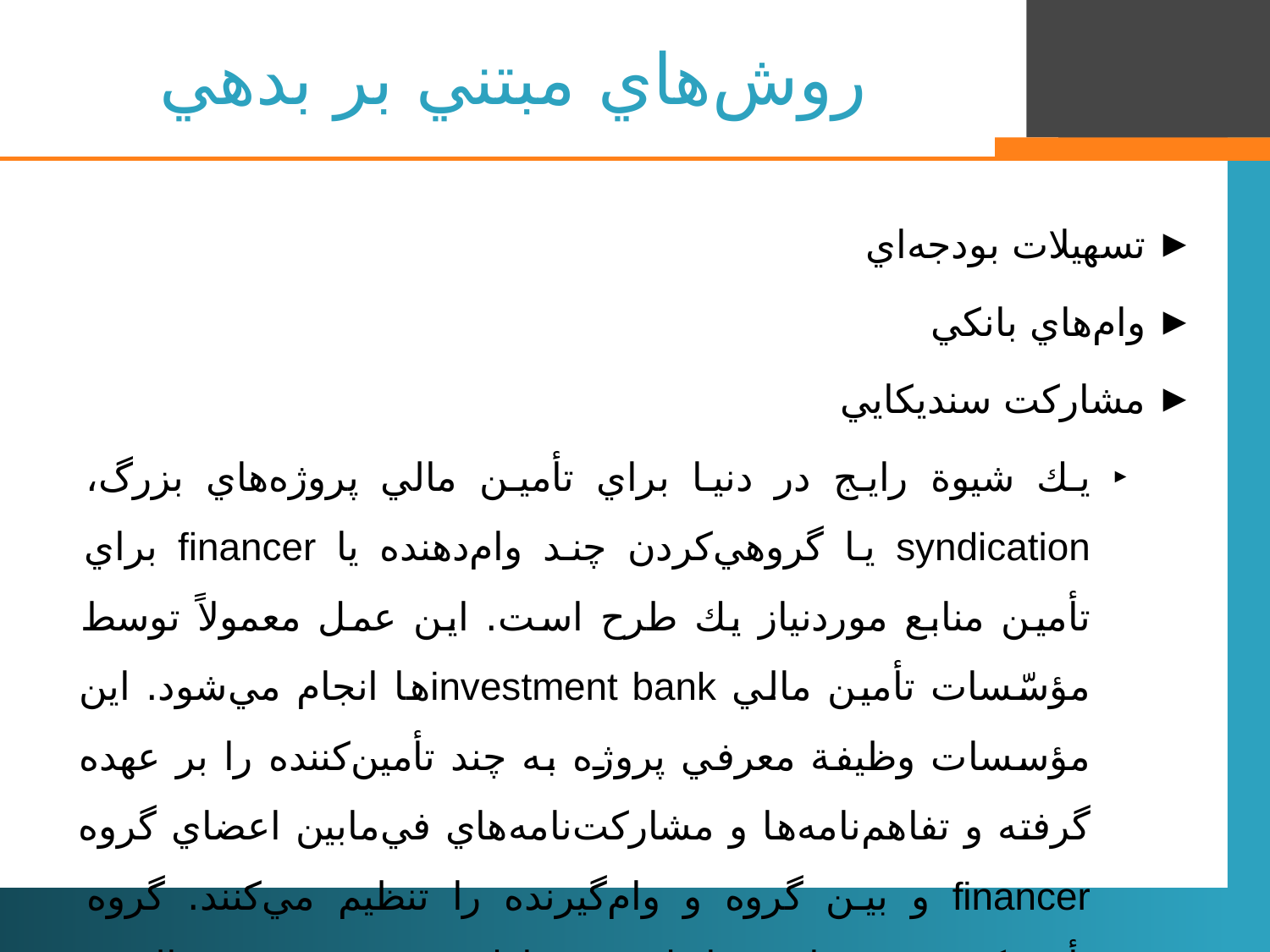

روش‌هاي مبتني بر بدهي
تسهيلات بودجه‌اي
وام‌هاي بانکي
مشارکت سنديکايي
يك شيوة رايج در دنيا براي تأمين مالي پروژه‌هاي بزرگ، syndication يا گروهي‌كردن چند وام‌دهنده يا financer براي تأمين منابع موردنياز يك طرح است. اين عمل معمولاً توسط مؤسّسات تأمين مالي investment bank‌ها انجام مي‌شود. اين مؤسسات وظيفة معرفي پروژه به چند تأمين‌كننده را بر عهده گرفته و تفاهم‌نامه‌ها و مشاركت‌نامه‌هاي في‌مابين اعضاي گروه financer و بين گروه و وام‌گيرنده را تنظيم مي‌كنند. گروه تأمين‌كننده مي‌تواند شامل چند بانك، چند مؤسسة مالي و شركت ليزينگ يا تركيبي از آن‌ها باشد.